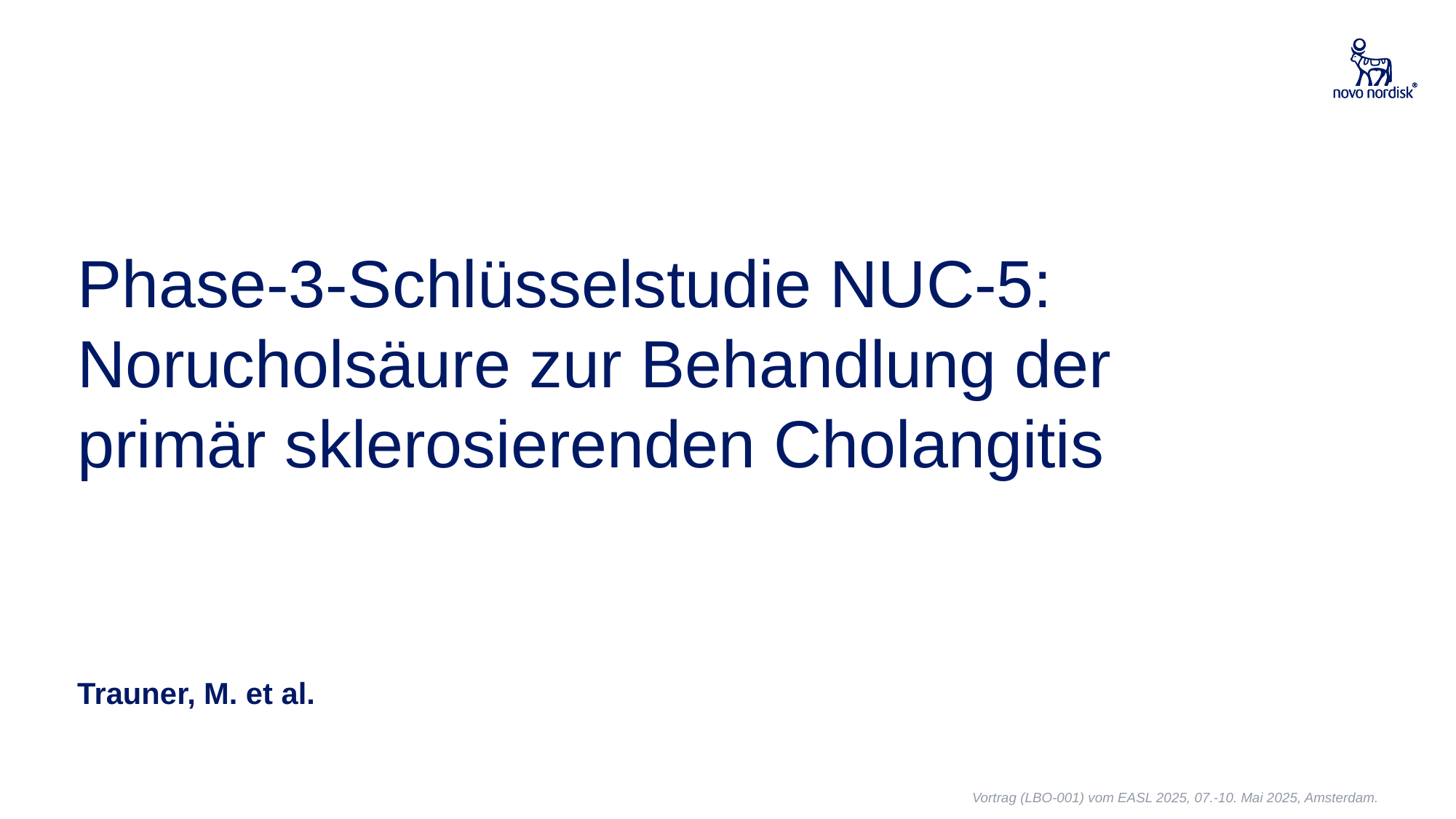

# Phase-3-Schlüsselstudie NUC-5: Norucholsäure zur Behandlung der primär sklerosierenden Cholangitis
Trauner, M. et al.
Vortrag (LBO-001) vom EASL 2025, 07.-10. Mai 2025, Amsterdam.